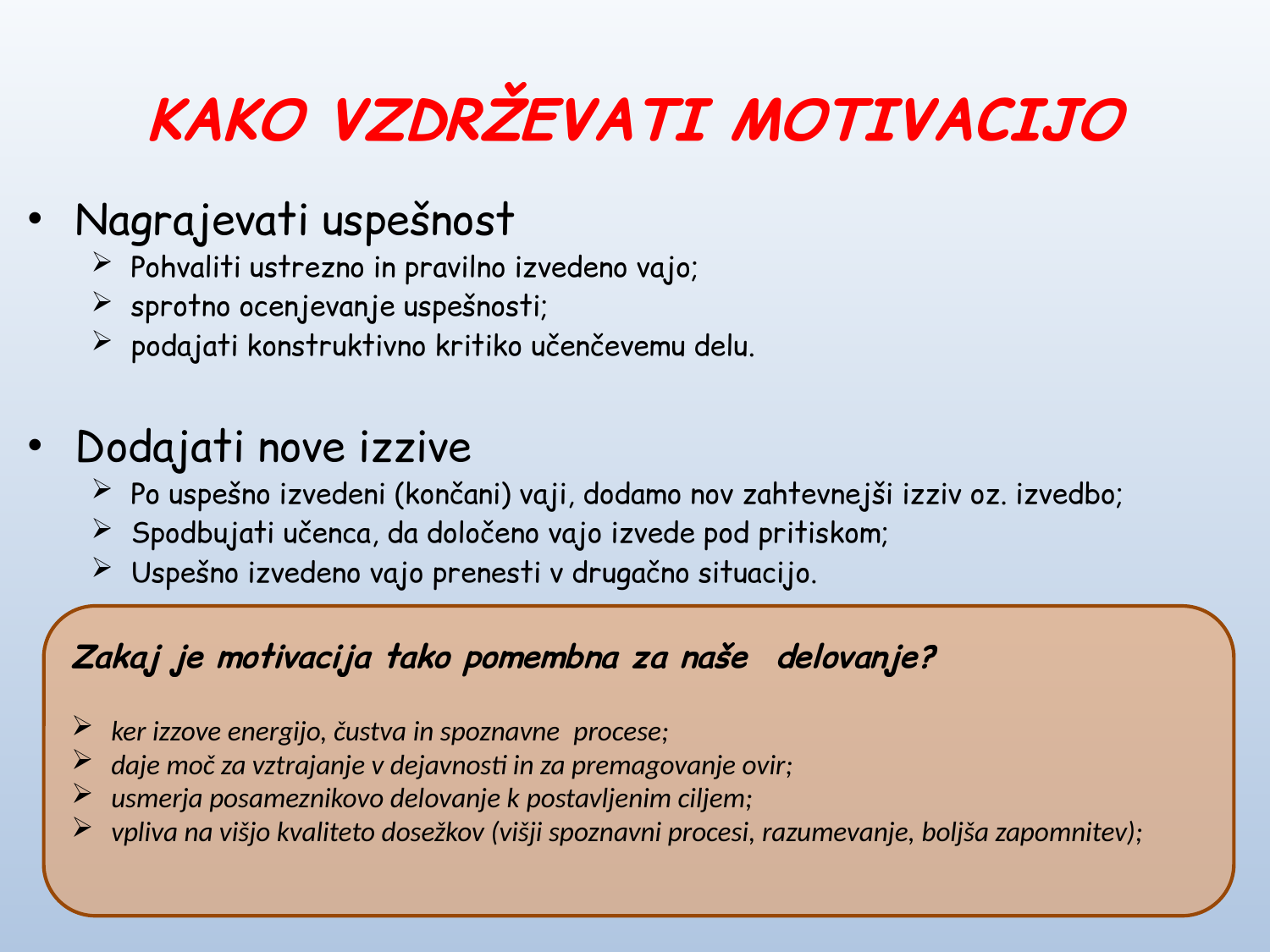

# KAKO VZDRŽEVATI MOTIVACIJO
Nagrajevati uspešnost
Pohvaliti ustrezno in pravilno izvedeno vajo;
sprotno ocenjevanje uspešnosti;
podajati konstruktivno kritiko učenčevemu delu.

Dodajati nove izzive
Po uspešno izvedeni (končani) vaji, dodamo nov zahtevnejši izziv oz. izvedbo;
Spodbujati učenca, da določeno vajo izvede pod pritiskom;
Uspešno izvedeno vajo prenesti v drugačno situacijo.

Zakaj je motivacija tako pomembna za naše  delovanje?

ker izzove energijo, čustva in spoznavne  procese;
daje moč za vztrajanje v dejavnosti in za premagovanje ovir;
usmerja posameznikovo delovanje k postavljenim ciljem;
vpliva na višjo kvaliteto dosežkov (višji spoznavni procesi, razumevanje, boljša zapomnitev);